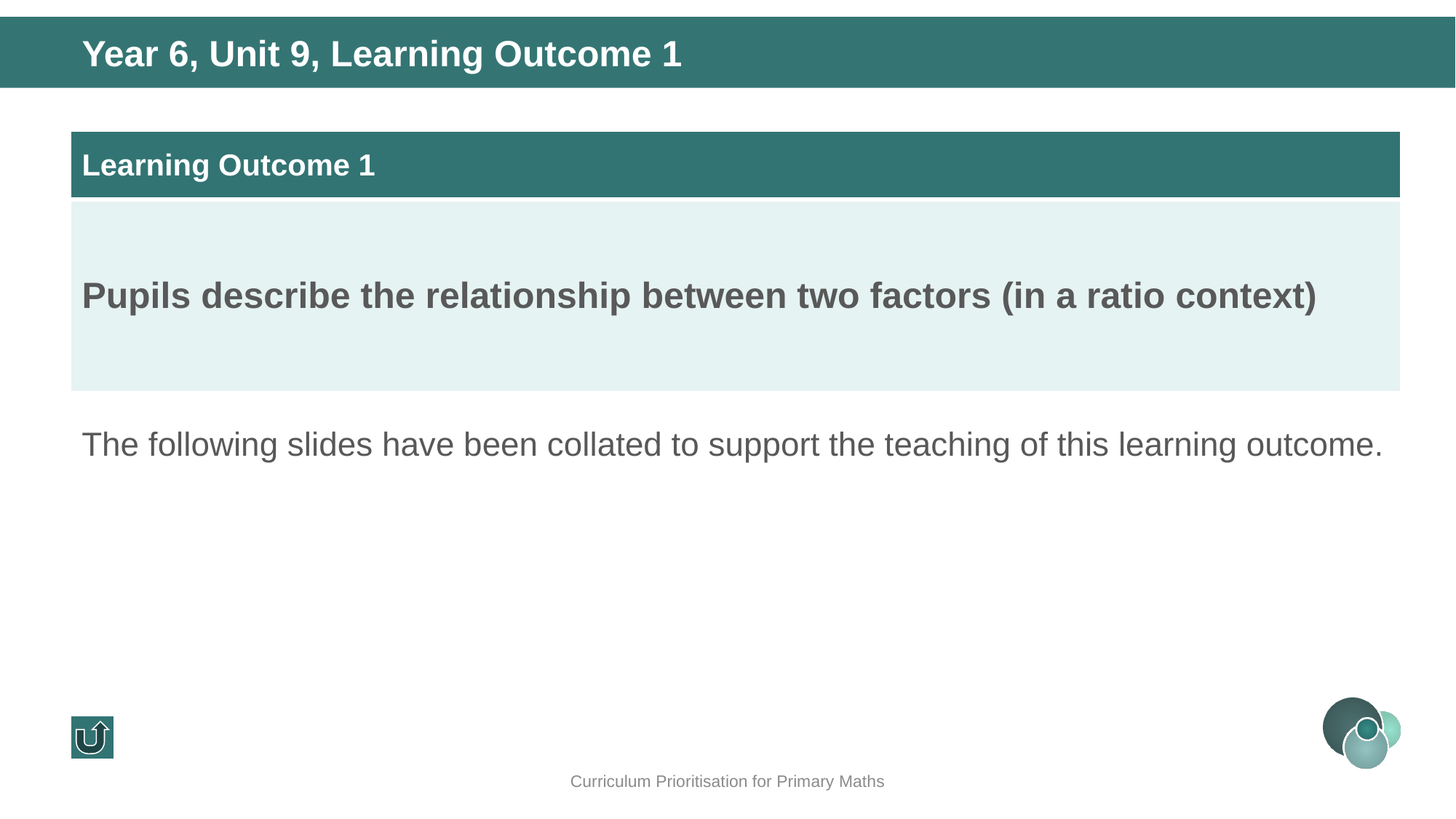

Year 6, Unit 9, Learning Outcome 1
| Learning Outcome 1 |
| --- |
| Pupils describe the relationship between two factors (in a ratio context) |
The following slides have been collated to support the teaching of this learning outcome.

Curriculum Prioritisation for Primary Maths